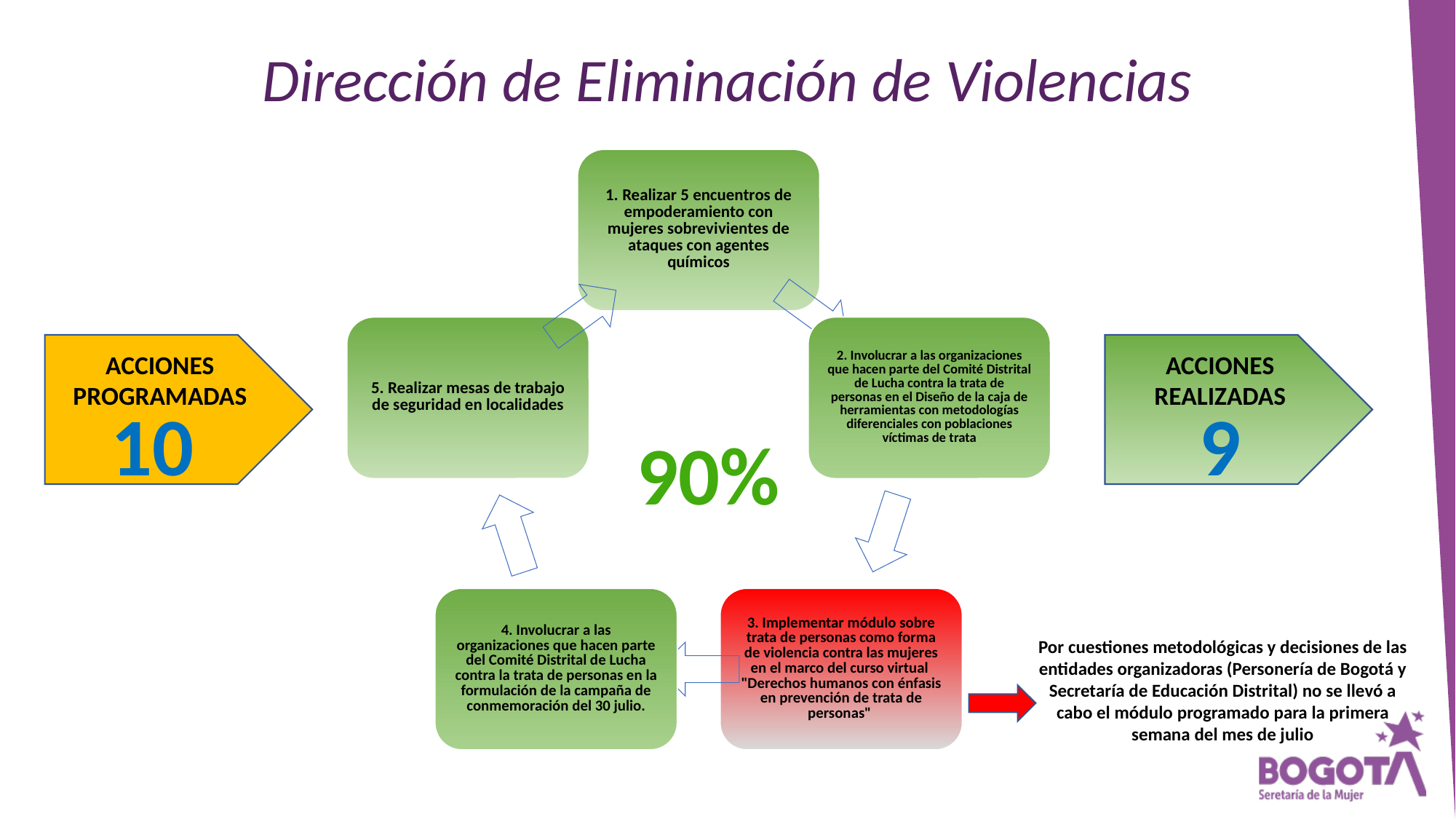

# Dirección de Eliminación de Violencias
1. Realizar 5 encuentros de empoderamiento con mujeres sobrevivientes de ataques con agentes químicos
2. Involucrar a las organizaciones que hacen parte del Comité Distrital de Lucha contra la trata de personas en el Diseño de la caja de herramientas con metodologías diferenciales con poblaciones víctimas de trata
3. Implementar módulo sobre trata de personas como forma de violencia contra las mujeres en el marco del curso virtual  "Derechos humanos con énfasis en prevención de trata de personas"
4. Involucrar a las organizaciones que hacen parte del Comité Distrital de Lucha contra la trata de personas en la formulación de la campaña de conmemoración del 30 julio.
5. Realizar mesas de trabajo de seguridad en localidades

ACCIONES
PROGRAMADAS

ACCIONES
REALIZADAS

10
9
90%
Por cuestiones metodológicas y decisiones de las entidades organizadoras (Personería de Bogotá y Secretaría de Educación Distrital) no se llevó a cabo el módulo programado para la primera semana del mes de julio